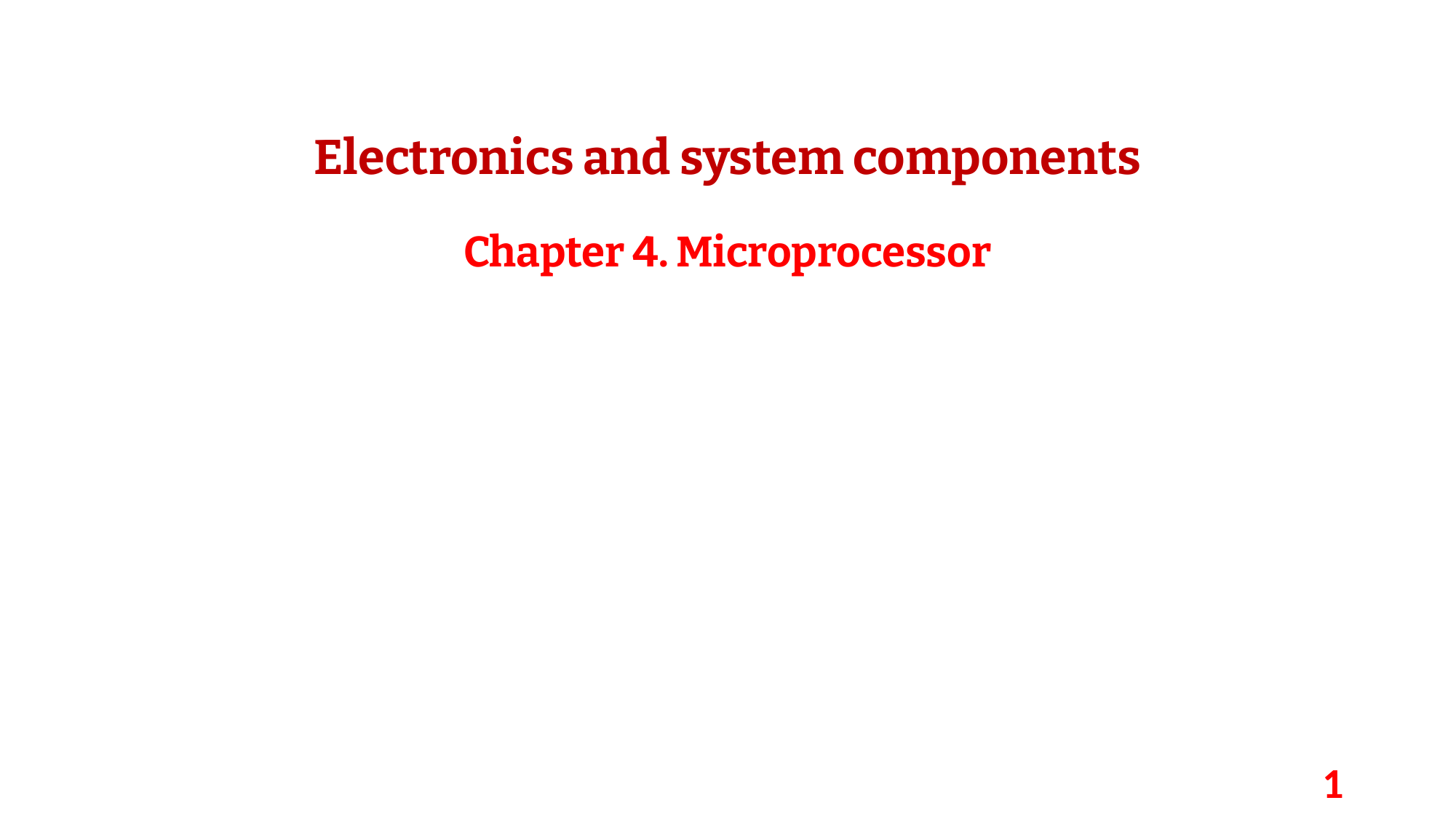

Electronics and system components

Chapter 4. Microprocessor

1